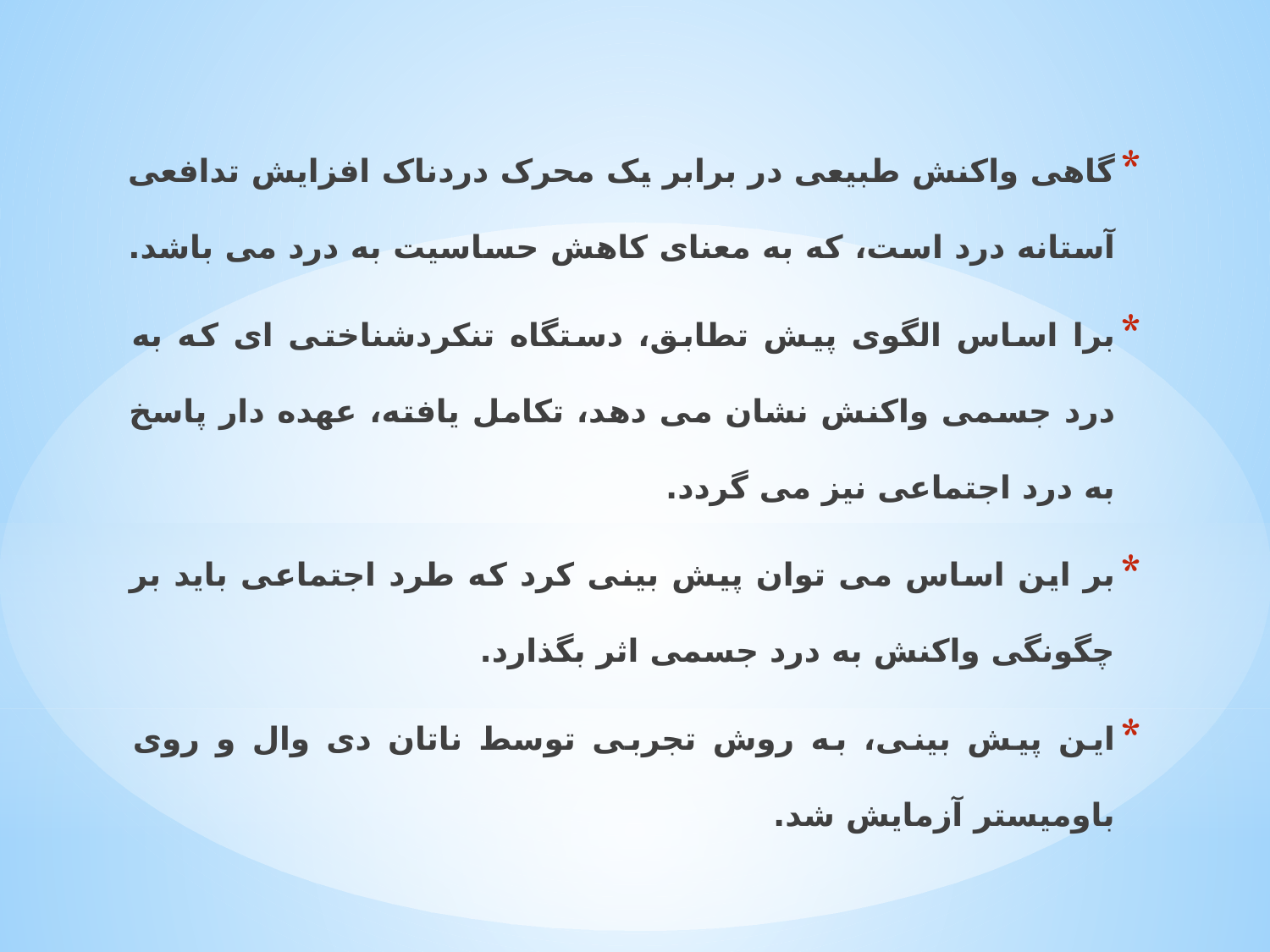

گاهی واکنش طبیعی در برابر یک محرک دردناک افزایش تدافعی آستانه درد است، که به معنای کاهش حساسیت به درد می باشد.
برا اساس الگوی پیش تطابق، دستگاه تنکردشناختی ای که به درد جسمی واکنش نشان می دهد، تکامل یافته، عهده دار پاسخ به درد اجتماعی نیز می گردد.
بر این اساس می توان پیش بینی کرد که طرد اجتماعی باید بر چگونگی واکنش به درد جسمی اثر بگذارد.
این پیش بینی، به روش تجربی توسط ناتان دی وال و روی باومیستر آزمایش شد.